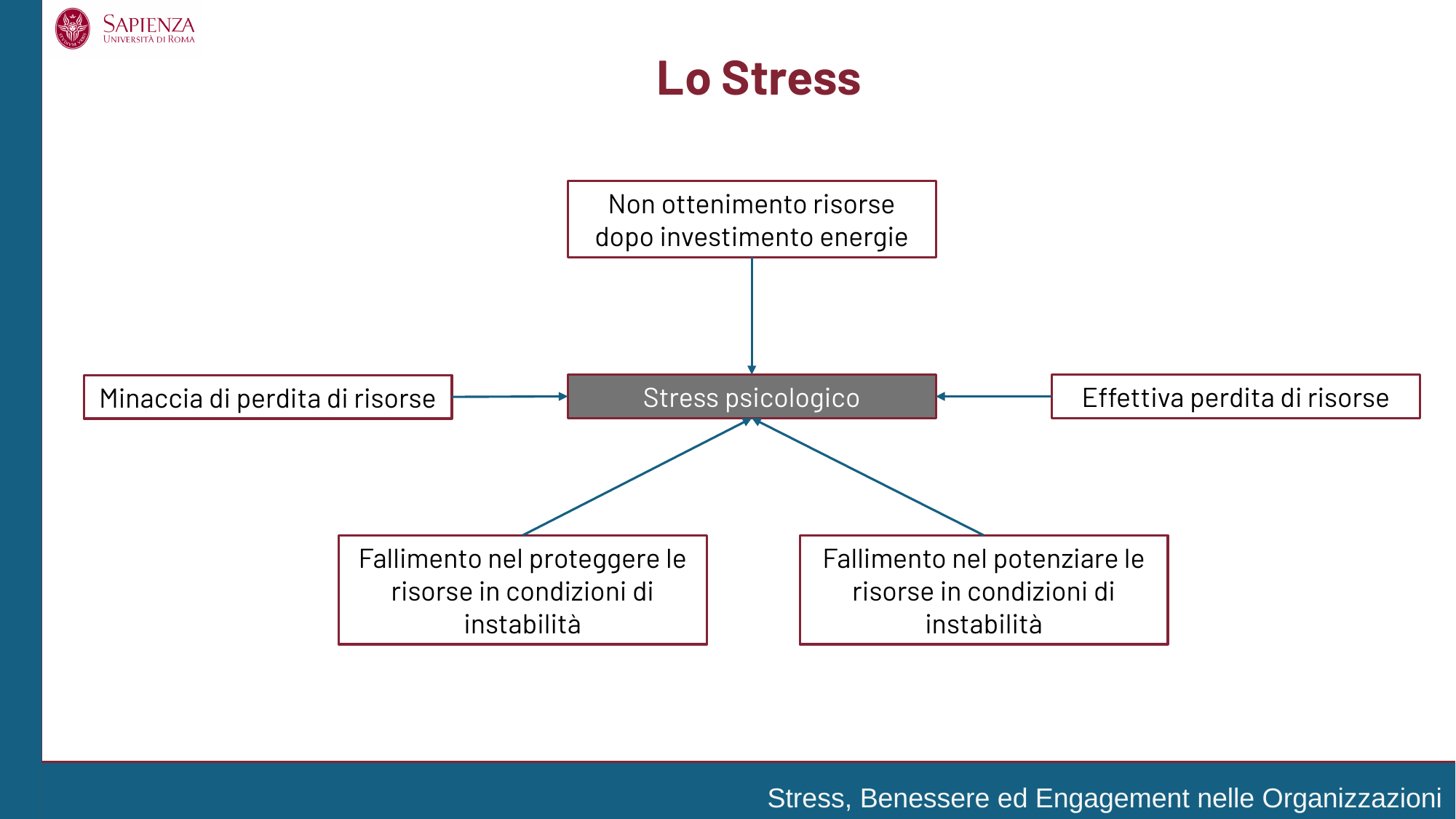

Lo Stress
Non ottenimento risorse dopo investimento energie
Stress psicologico
Effettiva perdita di risorse
Minaccia di perdita di risorse
Fallimento nel proteggere le risorse in condizioni di instabilità
Fallimento nel potenziare le risorse in condizioni di instabilità